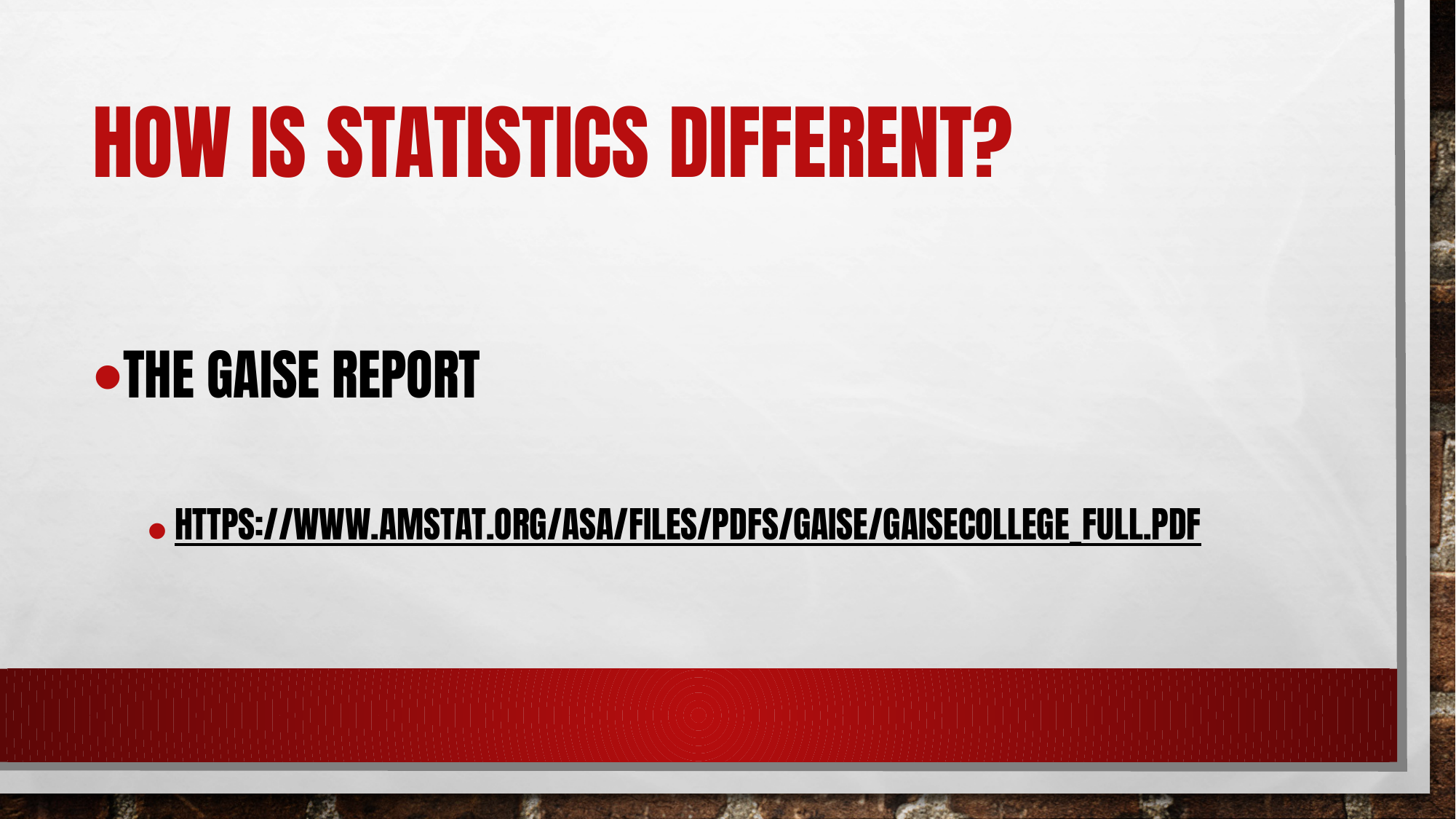

# How Is Statistics Different?
The GAISE Report

https://www.amstat.org/asa/files/pdfs/GAISE/GaiseCollege_Full.pdf